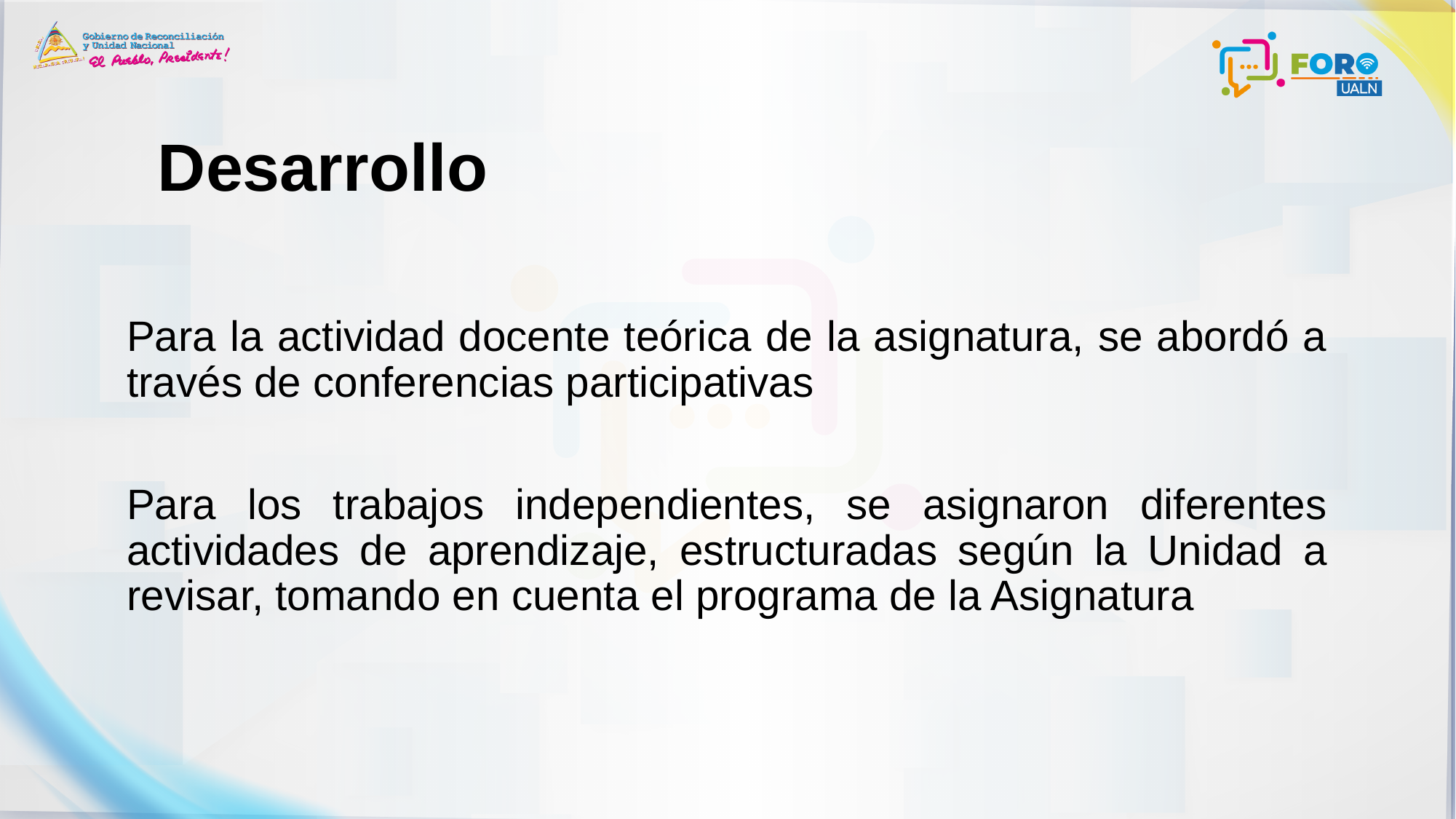

# Desarrollo
Para la actividad docente teórica de la asignatura, se abordó a través de conferencias participativas

Para los trabajos independientes, se asignaron diferentes actividades de aprendizaje, estructuradas según la Unidad a revisar, tomando en cuenta el programa de la Asignatura